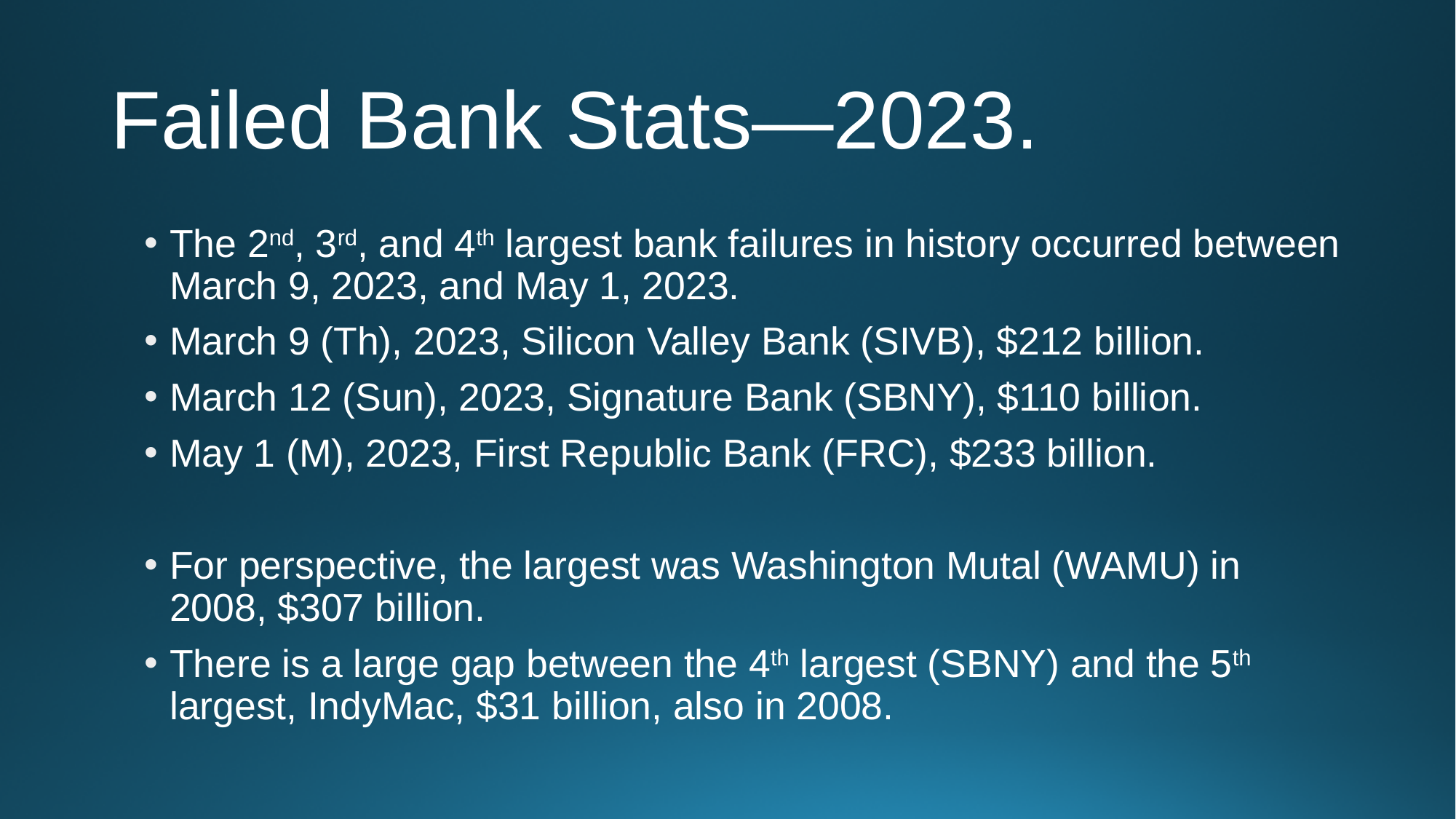

# Failed Bank Stats—2023.
The 2nd, 3rd, and 4th largest bank failures in history occurred between March 9, 2023, and May 1, 2023.
March 9 (Th), 2023, Silicon Valley Bank (SIVB), $212 billion.
March 12 (Sun), 2023, Signature Bank (SBNY), $110 billion.
May 1 (M), 2023, First Republic Bank (FRC), $233 billion.

For perspective, the largest was Washington Mutal (WAMU) in 2008, $307 billion.
There is a large gap between the 4th largest (SBNY) and the 5th largest, IndyMac, $31 billion, also in 2008.